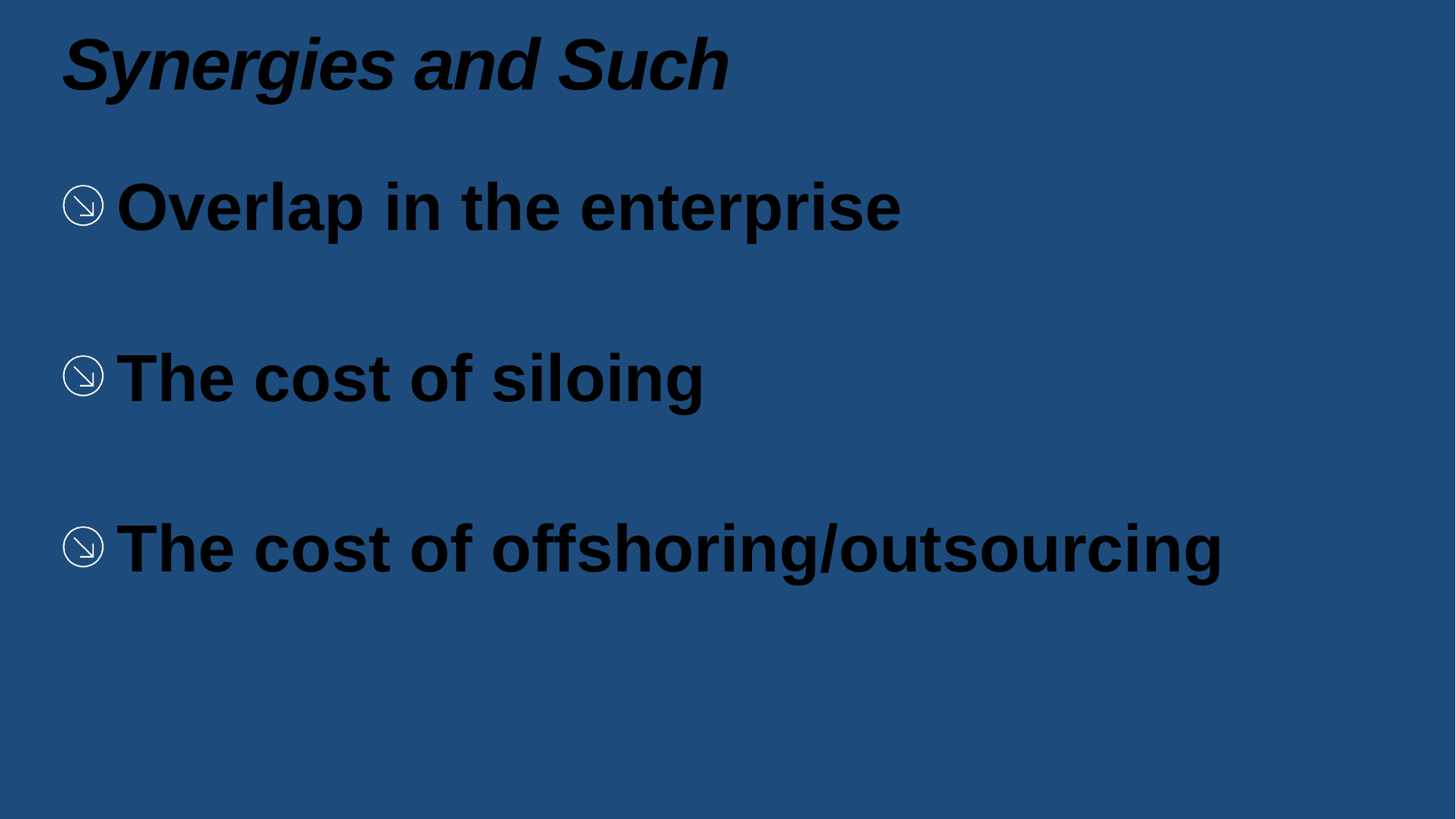

# Synergies and Such
Overlap in the enterprise

The cost of siloing

The cost of offshoring/outsourcing